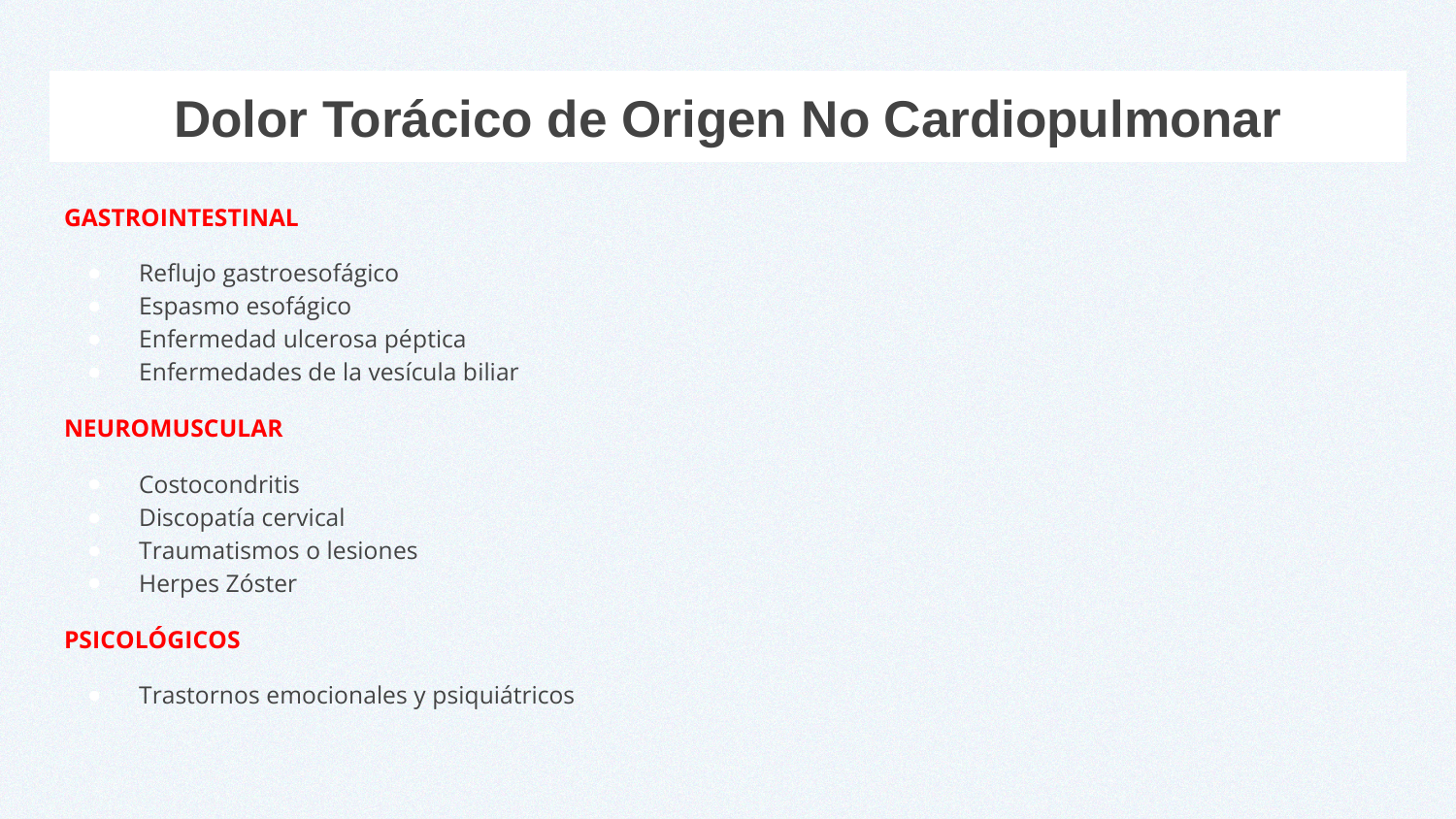

# Dolor Torácico de Origen No Cardiopulmonar
GASTROINTESTINAL
Reflujo gastroesofágico
Espasmo esofágico
Enfermedad ulcerosa péptica
Enfermedades de la vesícula biliar
NEUROMUSCULAR
Costocondritis
Discopatía cervical
Traumatismos o lesiones
Herpes Zóster
PSICOLÓGICOS
Trastornos emocionales y psiquiátricos